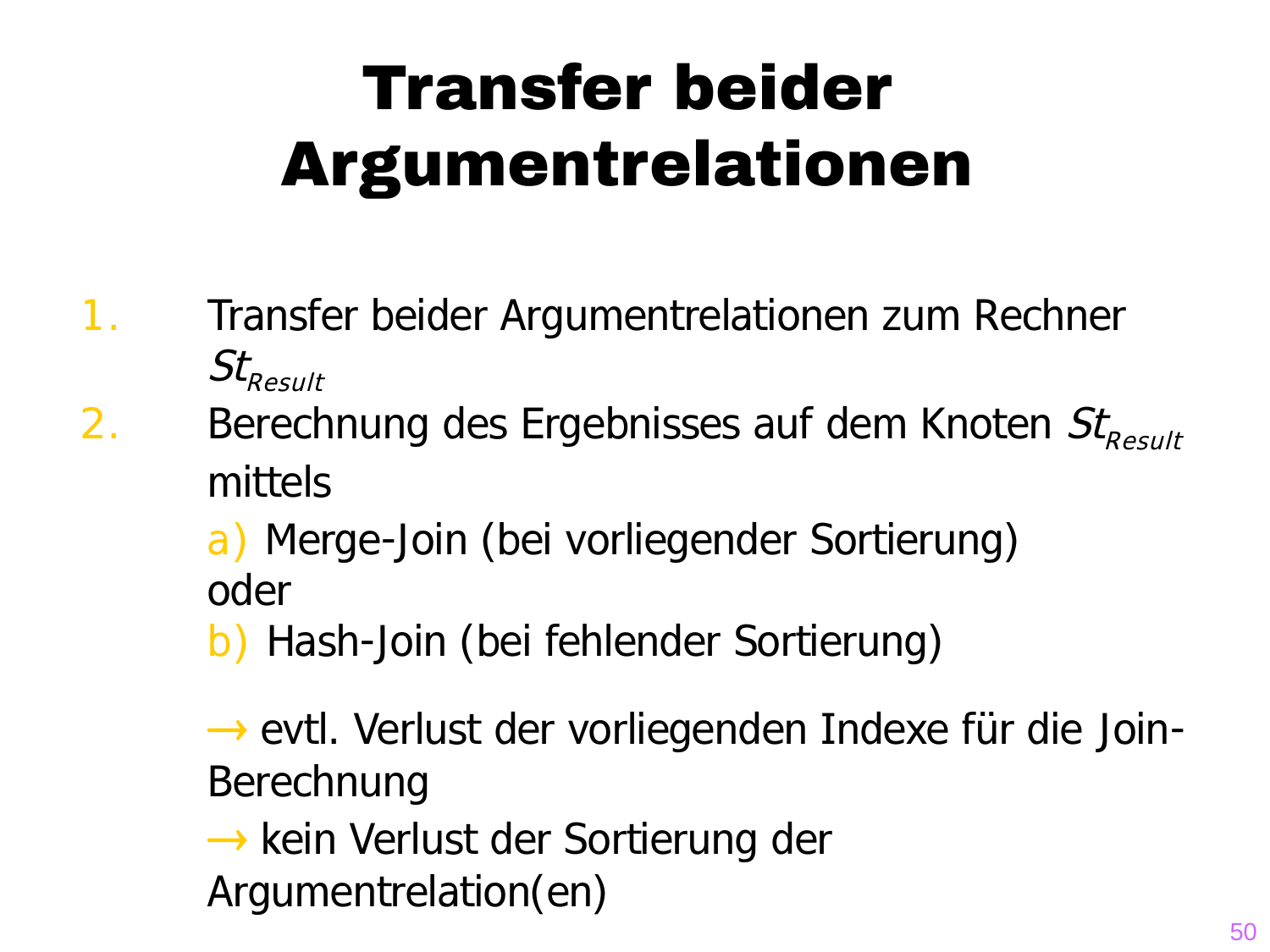

# Transfer beider Argumentrelationen
1. 	Transfer beider Argumentrelationen zum Rechner 	StResult
2. 	Berechnung des Ergebnisses auf dem Knoten StResult 	mittels
	a) Merge-Join (bei vorliegender Sortierung)
	oder
	b) Hash-Join (bei fehlender Sortierung)

	→ evtl. Verlust der vorliegenden Indexe für die Join-	Berechnung
	→ kein Verlust der Sortierung der 			Argumentrelation(en)
50